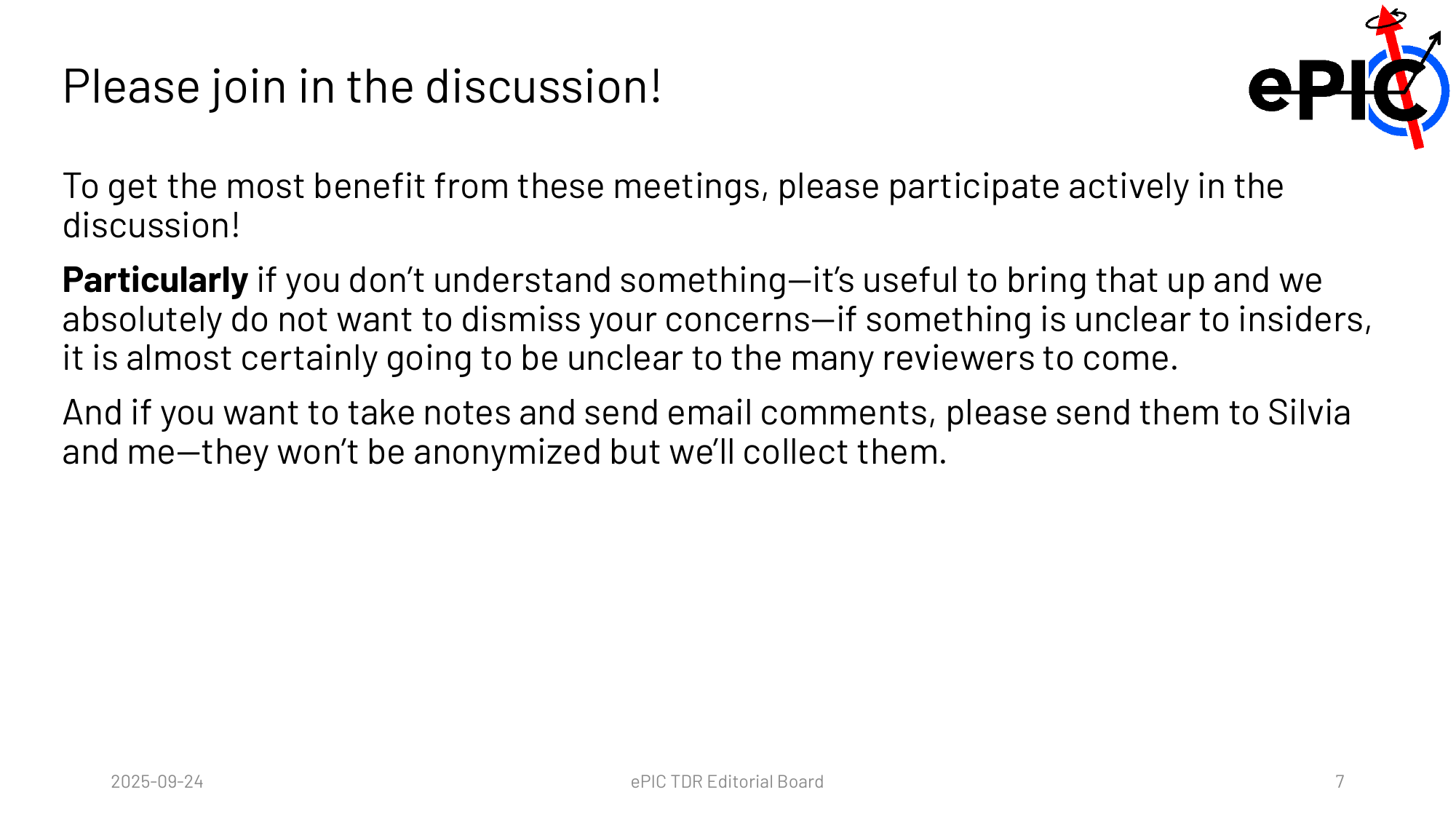

# Please join in the discussion!
To get the most benefit from these meetings, please participate actively in the discussion!
Particularly if you don’t understand something—it’s useful to bring that up and we absolutely do not want to dismiss your concerns—if something is unclear to insiders, it is almost certainly going to be unclear to the many reviewers to come.
And if you want to take notes and send email comments, please send them to Silvia and me—they won’t be anonymized but we’ll collect them.
2025-09-24
ePIC TDR Editorial Board
7